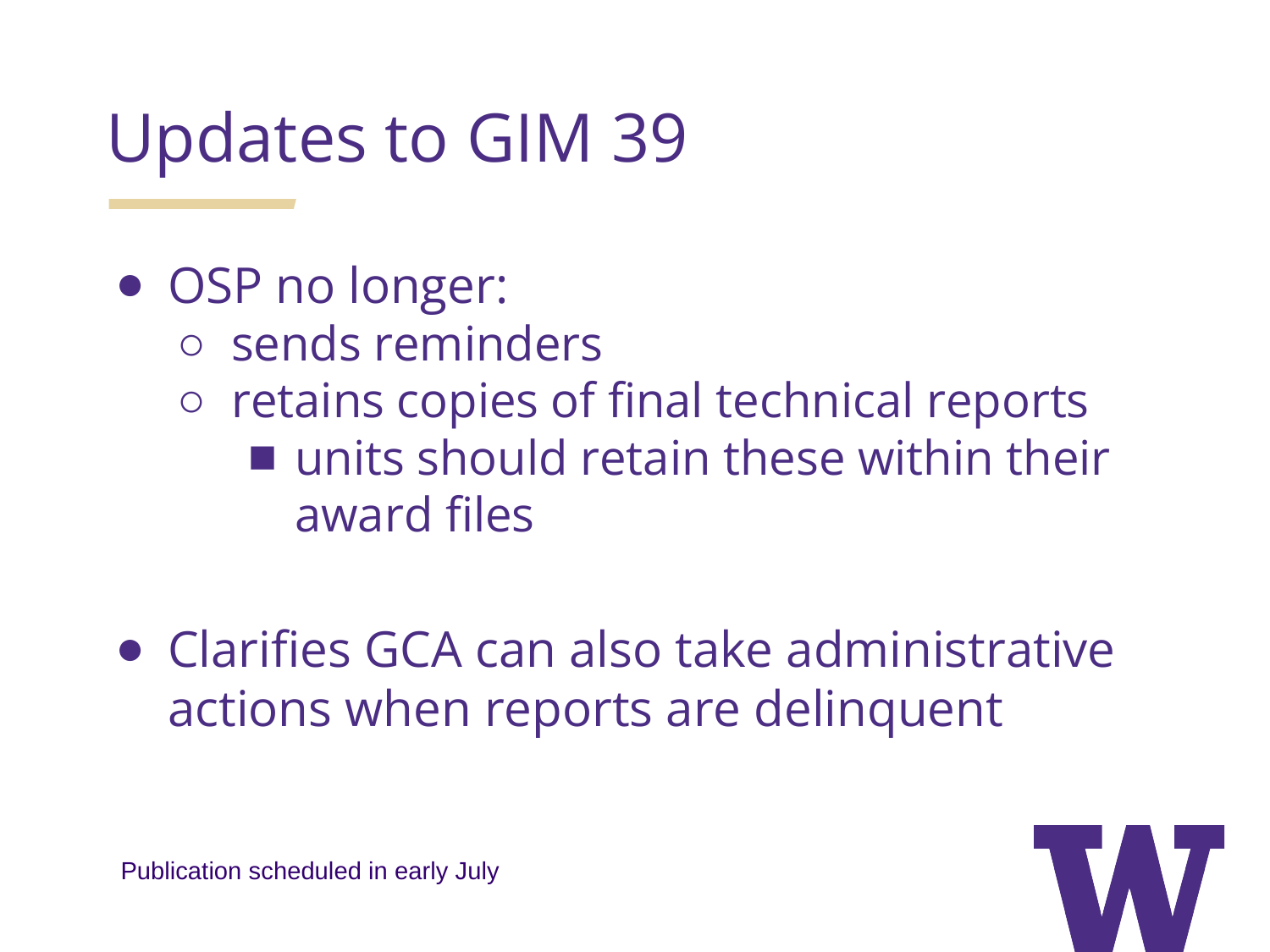

Updates to GIM 39
OSP no longer:
sends reminders
retains copies of final technical reports
units should retain these within their award files

Clarifies GCA can also take administrative actions when reports are delinquent
Publication scheduled in early July